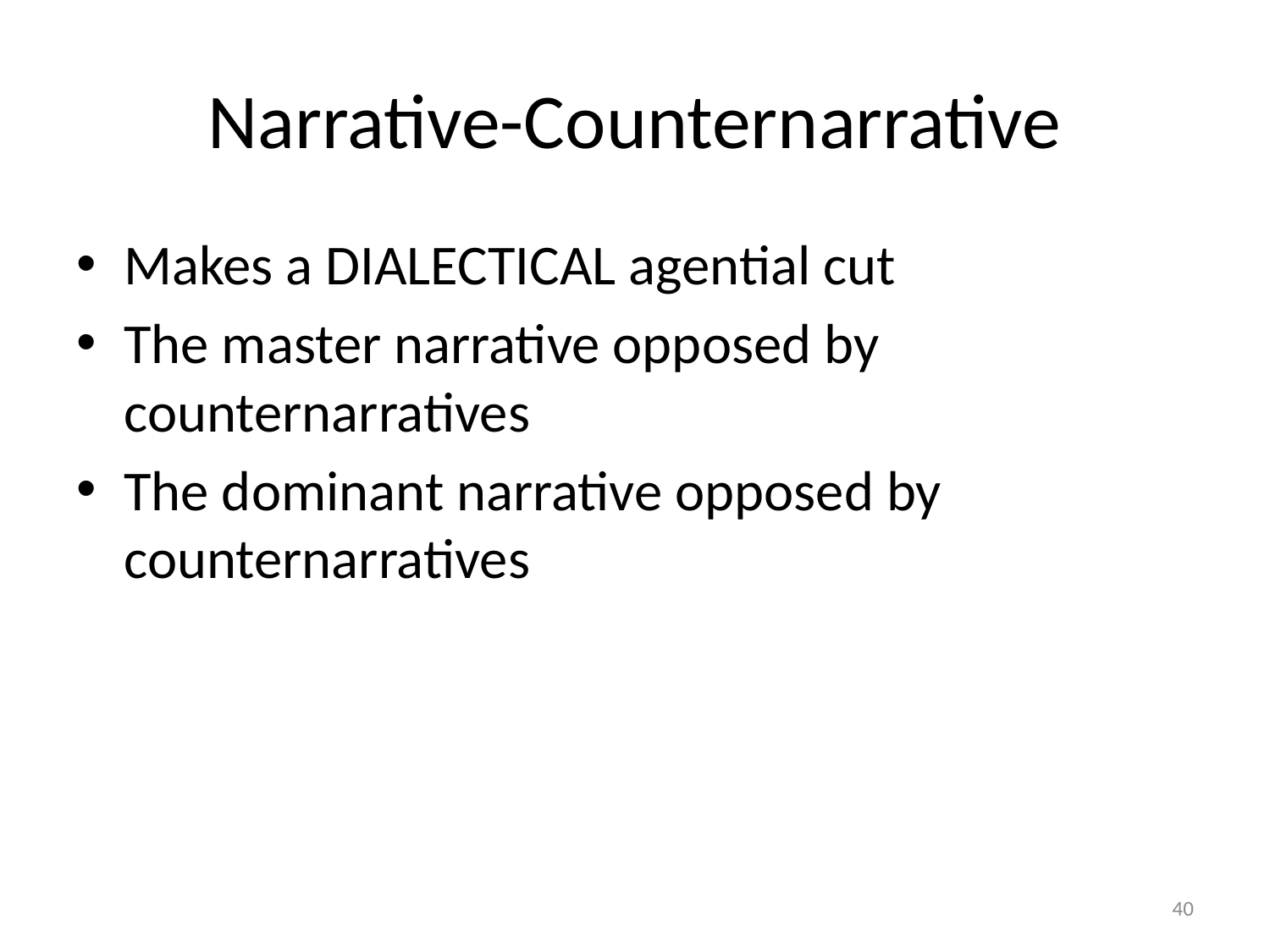

# Narrative-Counternarrative
Makes a DIALECTICAL agential cut
The master narrative opposed by counternarratives
The dominant narrative opposed by counternarratives

40